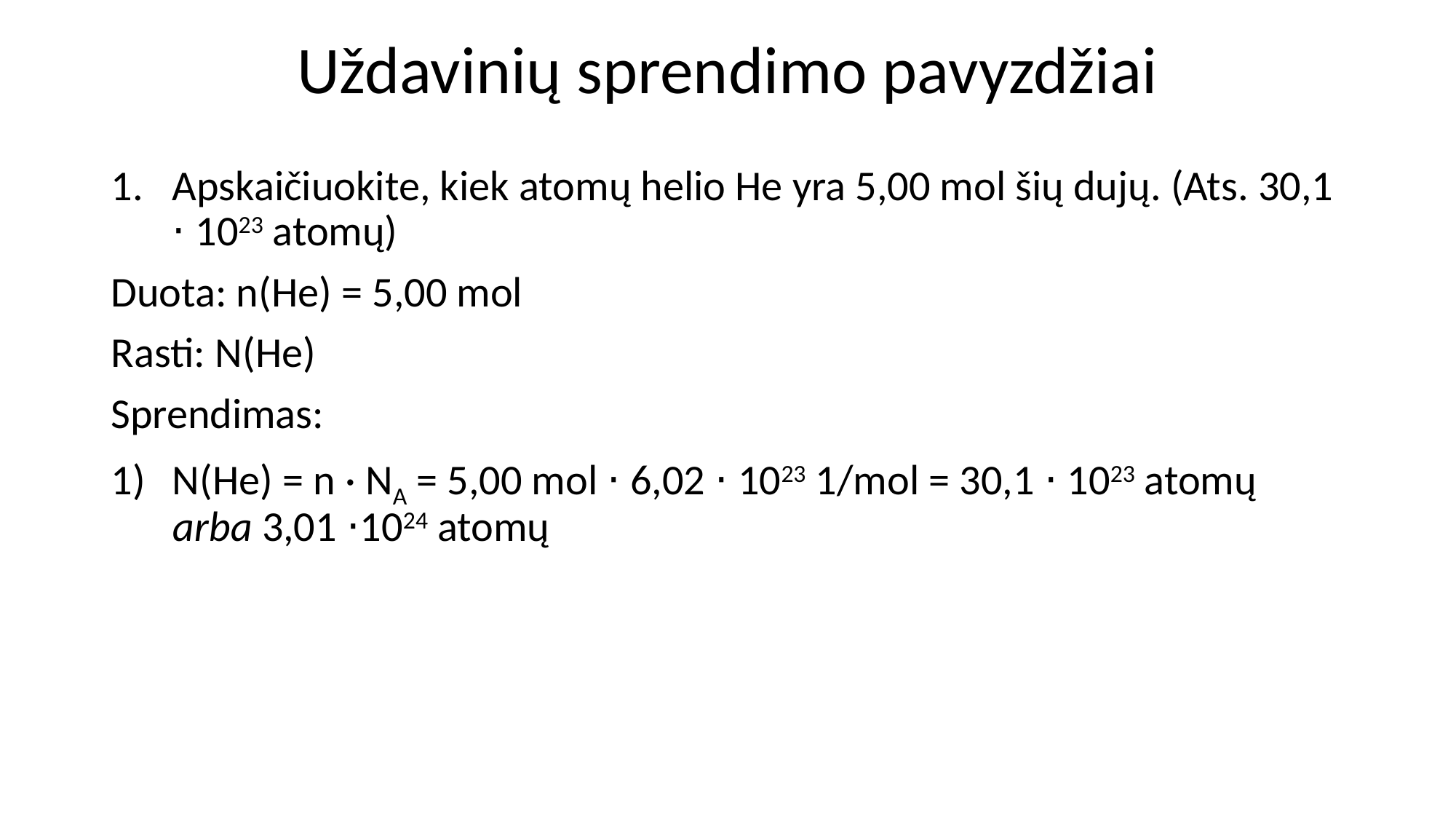

# Uždavinių sprendimo pavyzdžiai
Apskaičiuokite, kiek atomų helio He yra 5,00 mol šių dujų. (Ats. 30,1 ⋅ 1023 atomų)
Duota: n(He) = 5,00 mol
Rasti: N(He)
Sprendimas:
N(He) = n · NA = 5,00 mol ⋅ 6,02 ⋅ 1023 1/mol = 30,1 ⋅ 1023 atomų arba 3,01 ⋅1024 atomų